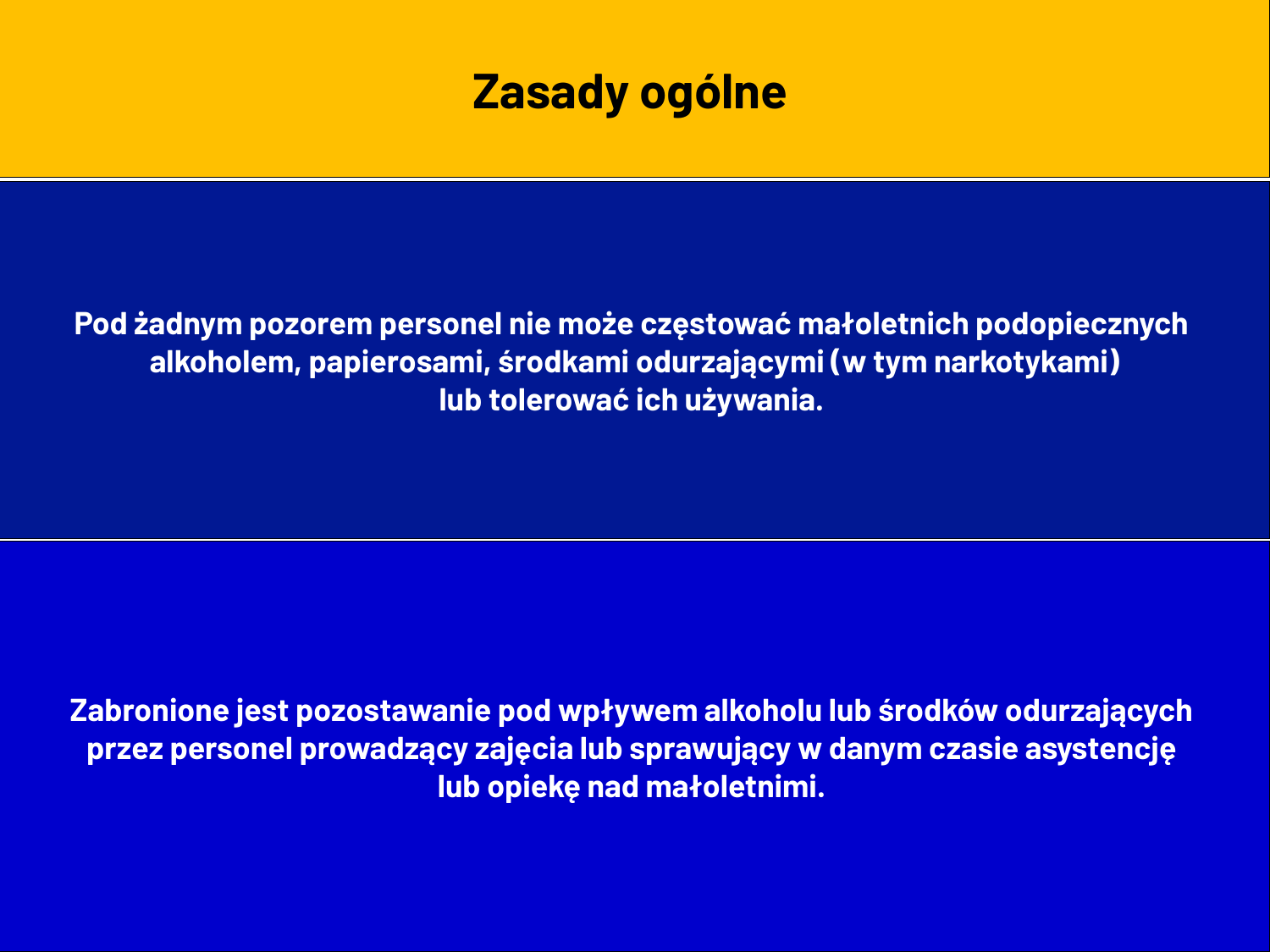

Zasady ogólne
Pod żadnym pozorem personel nie może częstować małoletnich podopiecznych
alkoholem, papierosami, środkami odurzającymi (w tym narkotykami)
lub tolerować ich używania.
Zabronione jest pozostawanie pod wpływem alkoholu lub środków odurzających
przez personel prowadzący zajęcia lub sprawujący w danym czasie asystencję
lub opiekę nad małoletnimi.